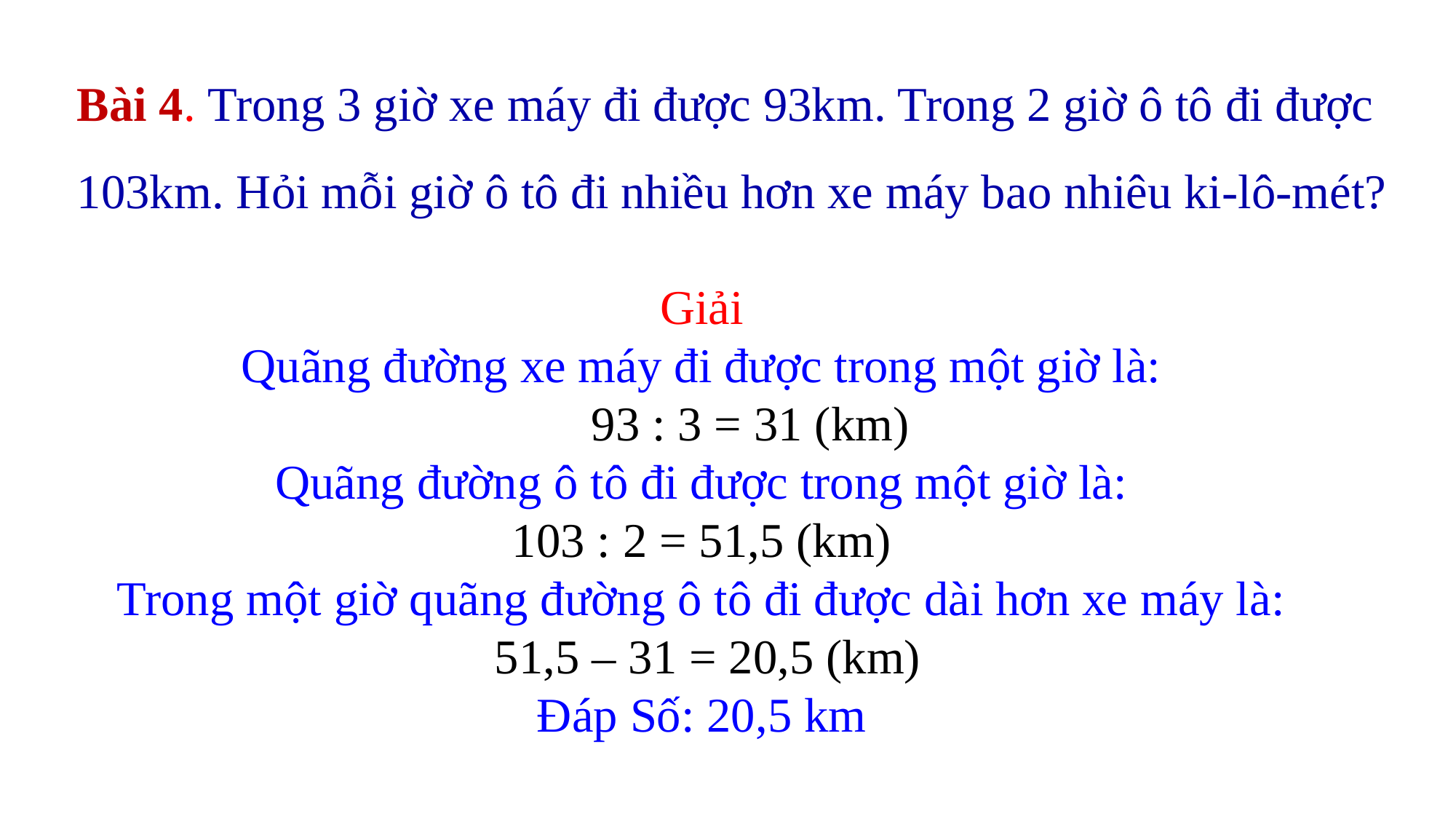

Bài 4. Trong 3 giờ xe máy đi được 93km. Trong 2 giờ ô tô đi được 103km. Hỏi mỗi giờ ô tô đi nhiều hơn xe máy bao nhiêu ki-lô-mét?
Giải
Quãng đường xe máy đi được trong một giờ là:
        93 : 3 = 31 (km)
Quãng đường ô tô đi được trong một giờ là:
103 : 2 = 51,5 (km)
Trong một giờ quãng đường ô tô đi được dài hơn xe máy là:
 51,5 – 31 = 20,5 (km)
Đáp Số: 20,5 km